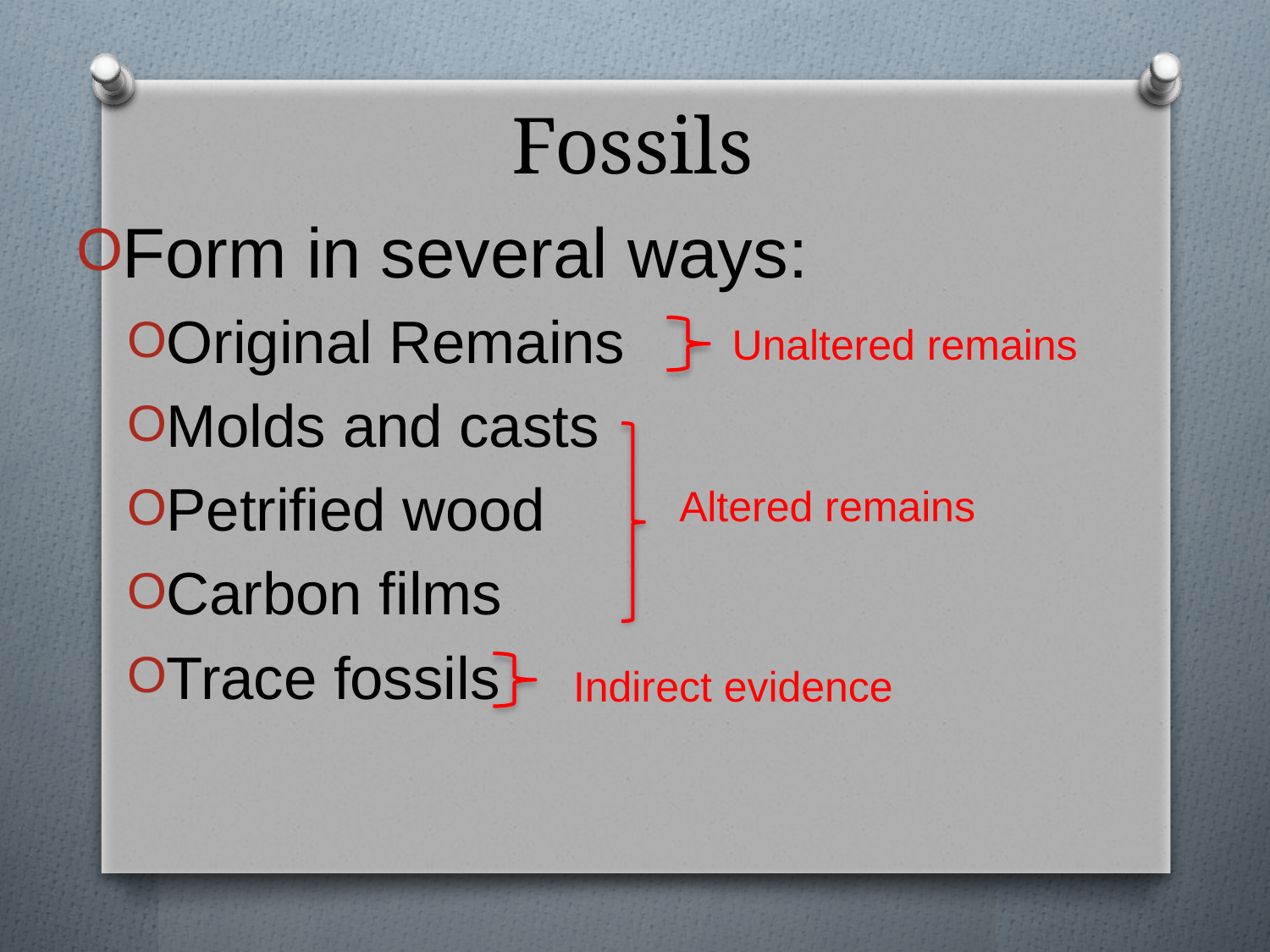

# Fossils
Form in several ways:
Original Remains
Molds and casts
Petrified wood
Carbon films
Trace fossils
Unaltered remains

Altered remains
Indirect evidence